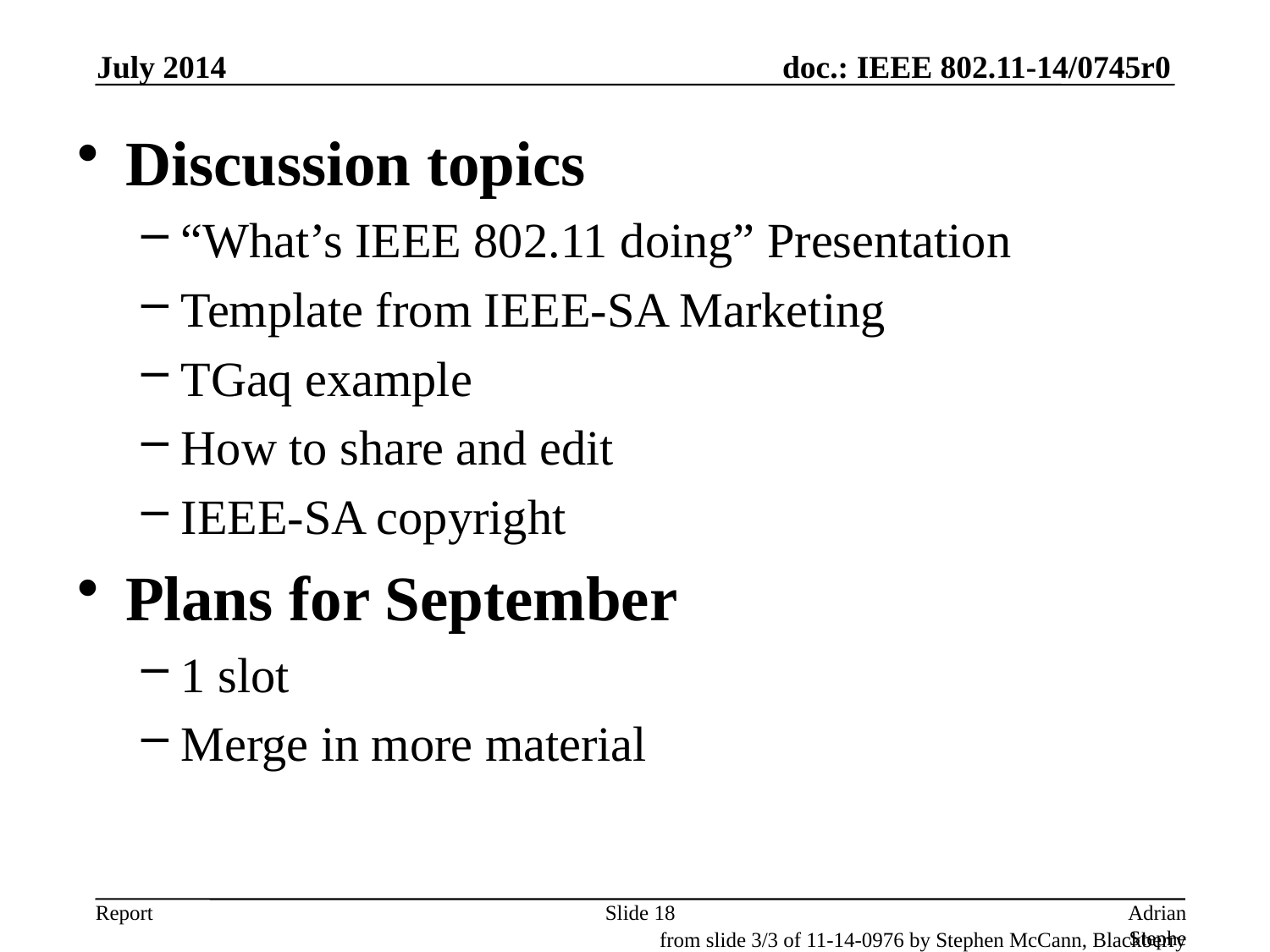

July 2014
Discussion topics
“What’s IEEE 802.11 doing” Presentation
Template from IEEE-SA Marketing
TGaq example
How to share and edit
IEEE-SA copyright
Plans for September
1 slot
Merge in more material

Slide 18
Adrian Stephens, Intel Corporation
from slide 3/3 of 11-14-0976 by Stephen McCann, Blackberry